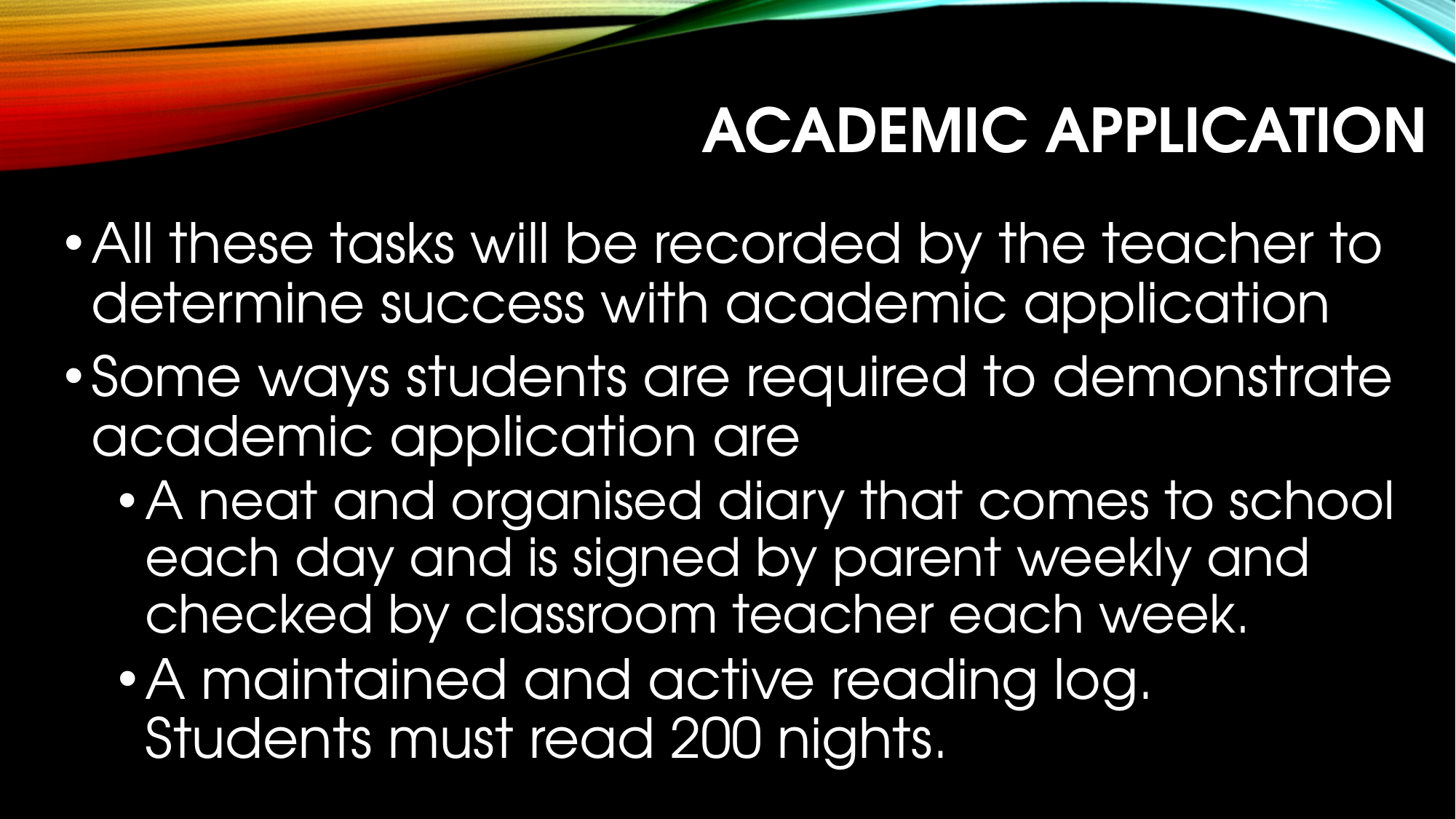

ACADEMIC APPLICATION
All these tasks will be recorded by the teacher to determine success with academic application
Some ways students are required to demonstrate academic application are
A neat and organised diary that comes to school each day and is signed by parent weekly and checked by classroom teacher each week.
A maintained and active reading log.  Students must read 200 nights.